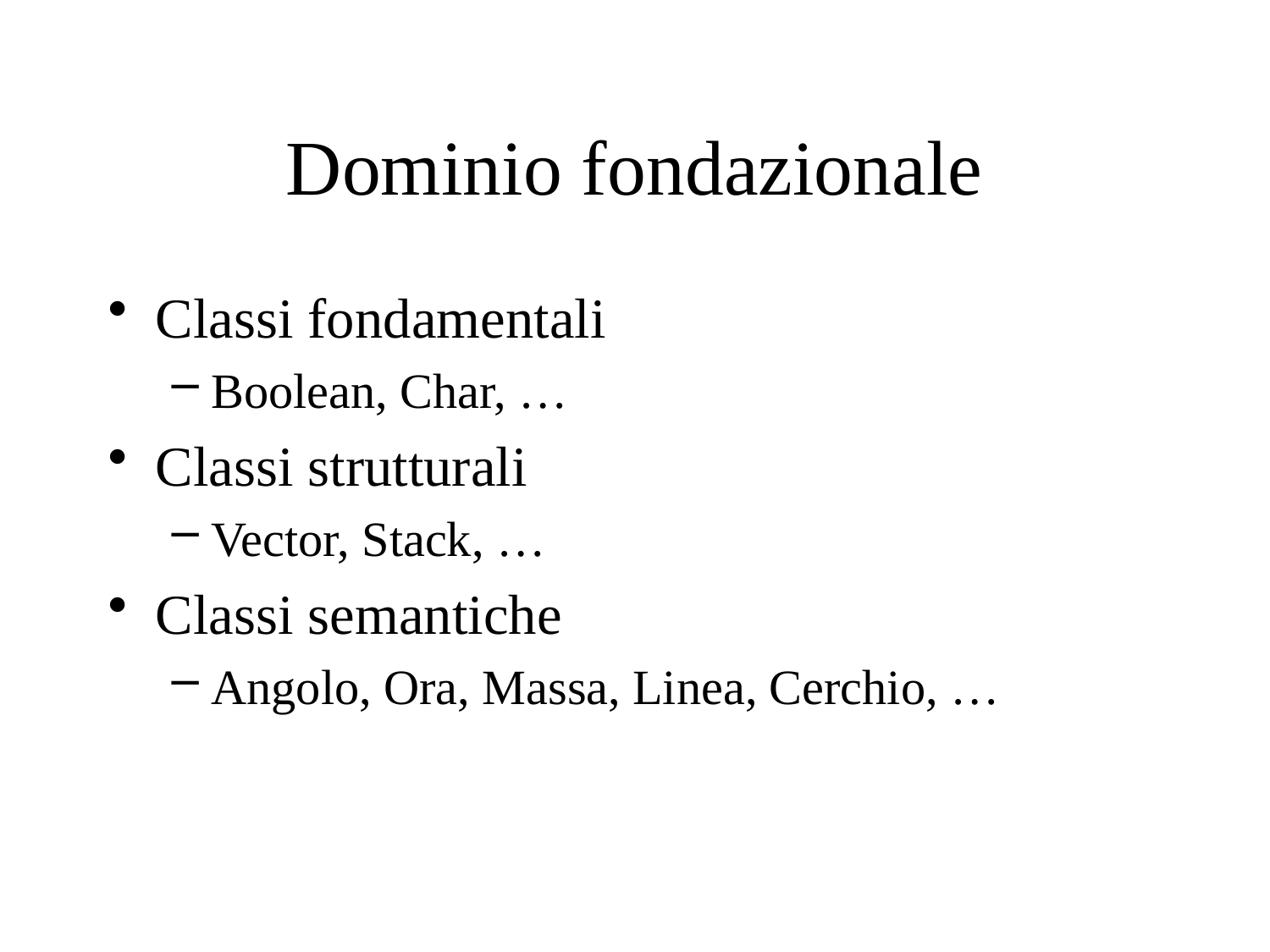

# Dominio fondazionale
Classi fondamentali
Boolean, Char, …
Classi strutturali
Vector, Stack, …
Classi semantiche
Angolo, Ora, Massa, Linea, Cerchio, …